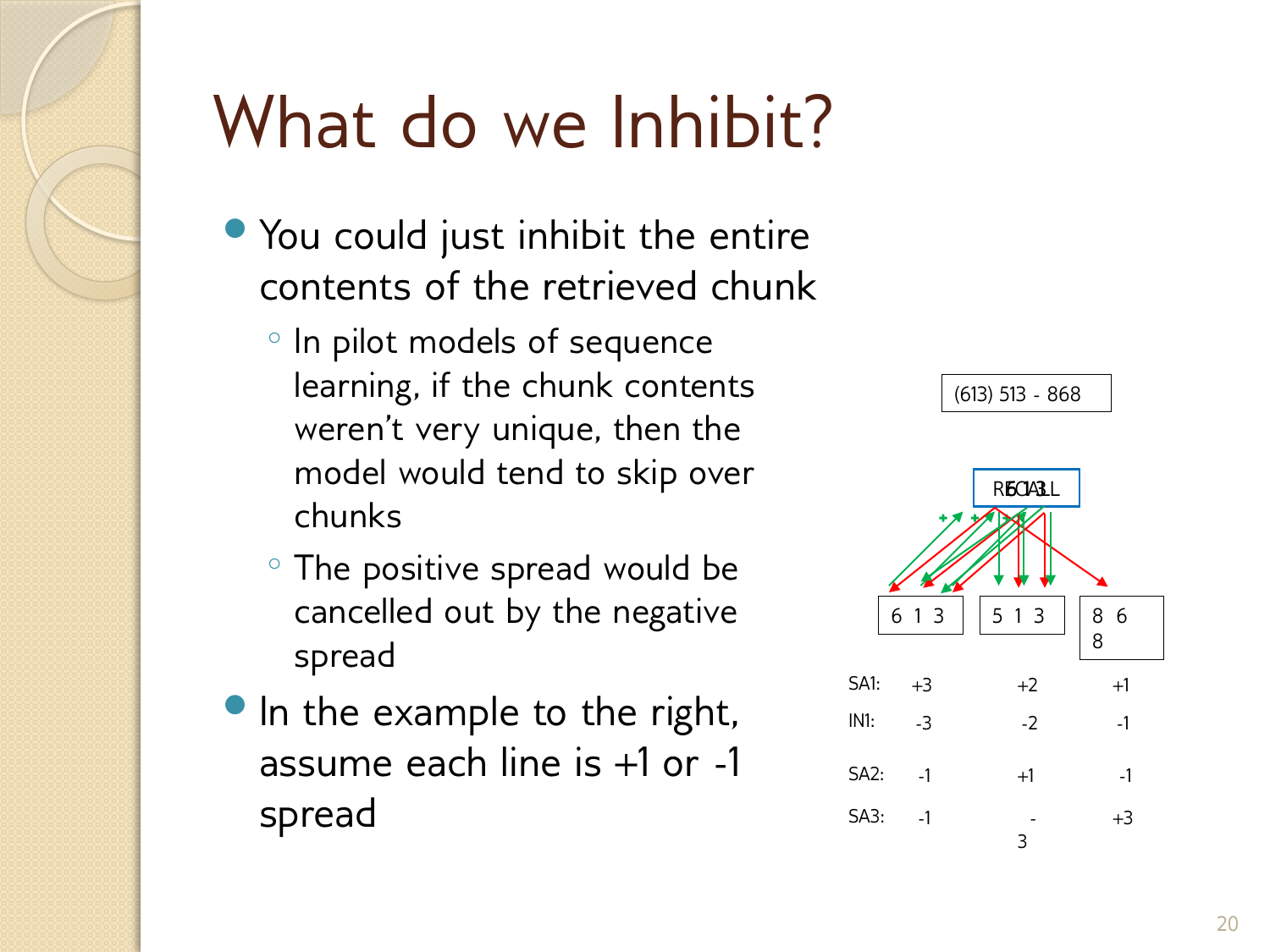

# What do we Inhibit?
You could just inhibit the entire contents of the retrieved chunk
In pilot models of sequence learning, if the chunk contents weren’t very unique, then the model would tend to skip over chunks
The positive spread would be cancelled out by the negative spread
In the example to the right, assume each line is +1 or -1 spread

(613) 513 - 868

6 1 3
5 1 3
RECALL

6  1  3
5  1  3
8  6  8
SA1:
+3
+2
+1
IN1:
-3
-2
-1
SA2:
 -1
+1
 -1
SA3:
 -1
  -3
+3
20